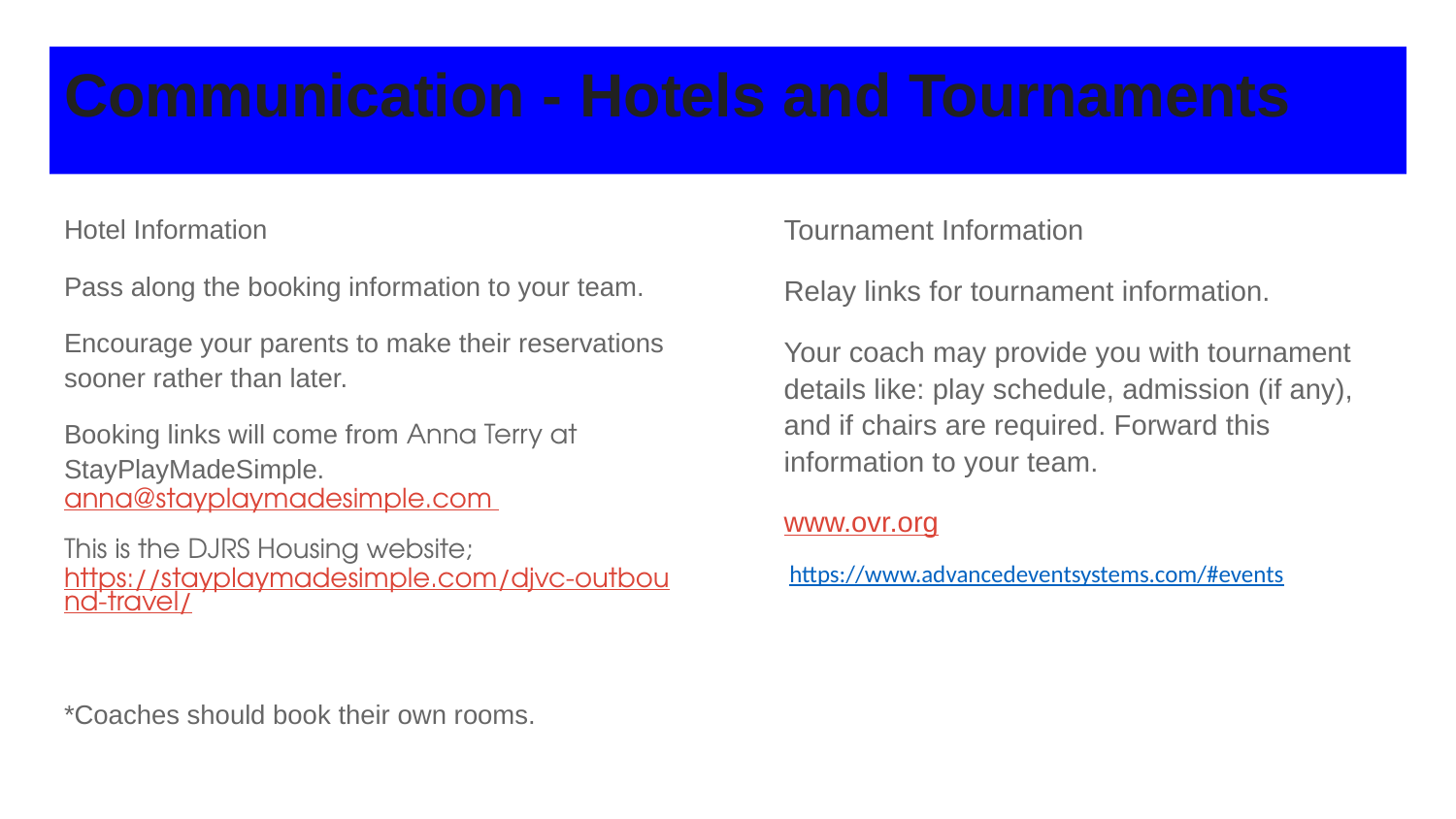

# Communication - Hotels and Tournaments
Hotel Information
Pass along the booking information to your team.
Encourage your parents to make their reservations sooner rather than later.
Booking links will come from Anna Terry at StayPlayMadeSimple. anna@stayplaymadesimple.com
This is the DJRS Housing website; https://stayplaymadesimple.com/djvc-outbound-travel/

*Coaches should book their own rooms.
Tournament Information
Relay links for tournament information.
Your coach may provide you with tournament details like: play schedule, admission (if any), and if chairs are required. Forward this information to your team.
www.ovr.org
 https://www.advancedeventsystems.com/#events